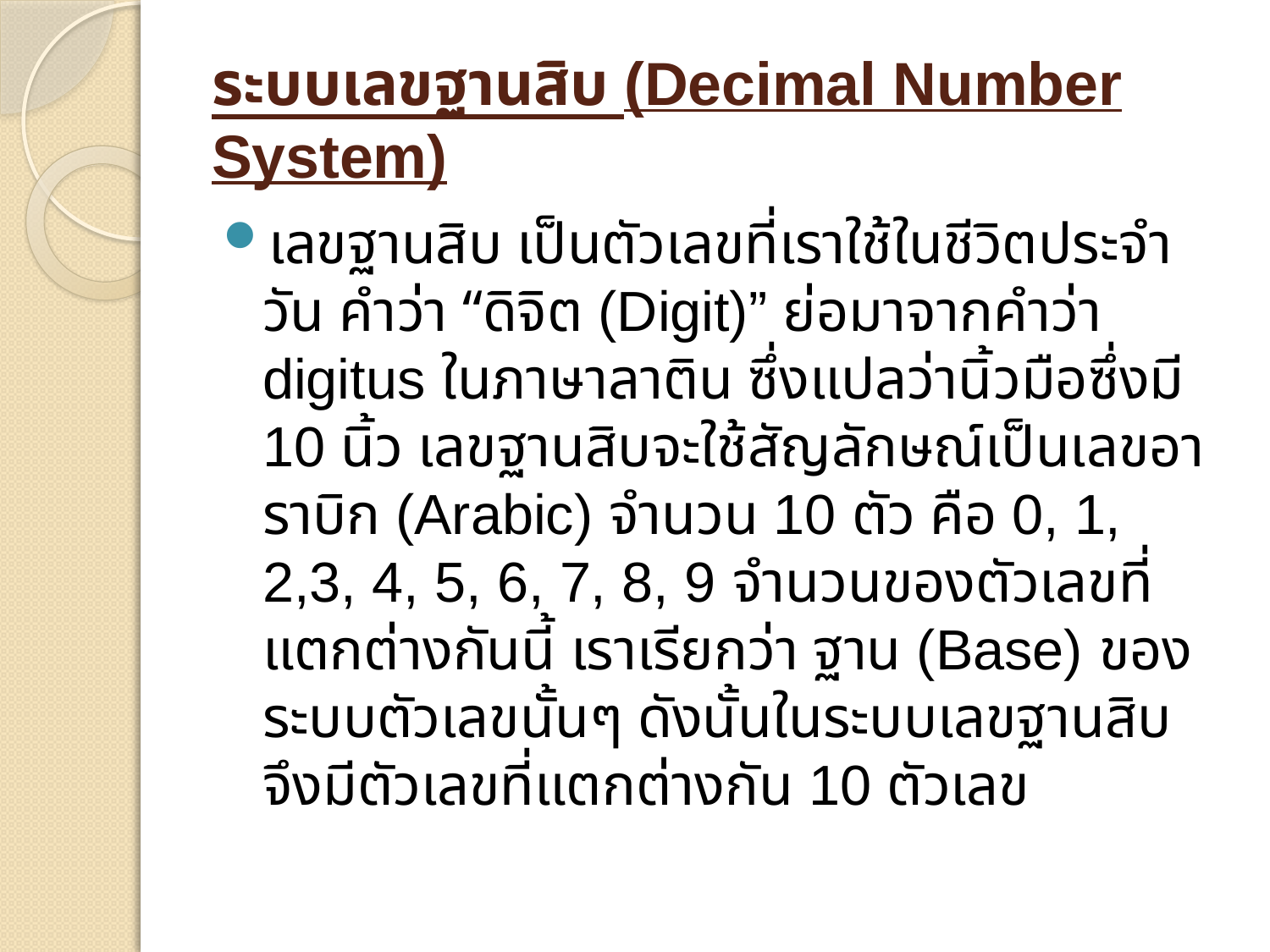

# ระบบเลขฐานสิบ (Decimal Number System)
เลขฐานสิบ เป็นตัวเลขที่เราใช้ในชีวิตประจำวัน คำว่า “ดิจิต (Digit)” ย่อมาจากคำว่า digitus ในภาษาลาติน ซึ่งแปลว่านิ้วมือซึ่งมี 10 นิ้ว เลขฐานสิบจะใช้สัญลักษณ์เป็นเลขอาราบิก (Arabic) จำนวน 10 ตัว คือ 0, 1, 2,3, 4, 5, 6, 7, 8, 9 จำนวนของตัวเลขที่แตกต่างกันนี้ เราเรียกว่า ฐาน (Base) ของระบบตัวเลขนั้นๆ ดังนั้นในระบบเลขฐานสิบ จึงมีตัวเลขที่แตกต่างกัน 10 ตัวเลข